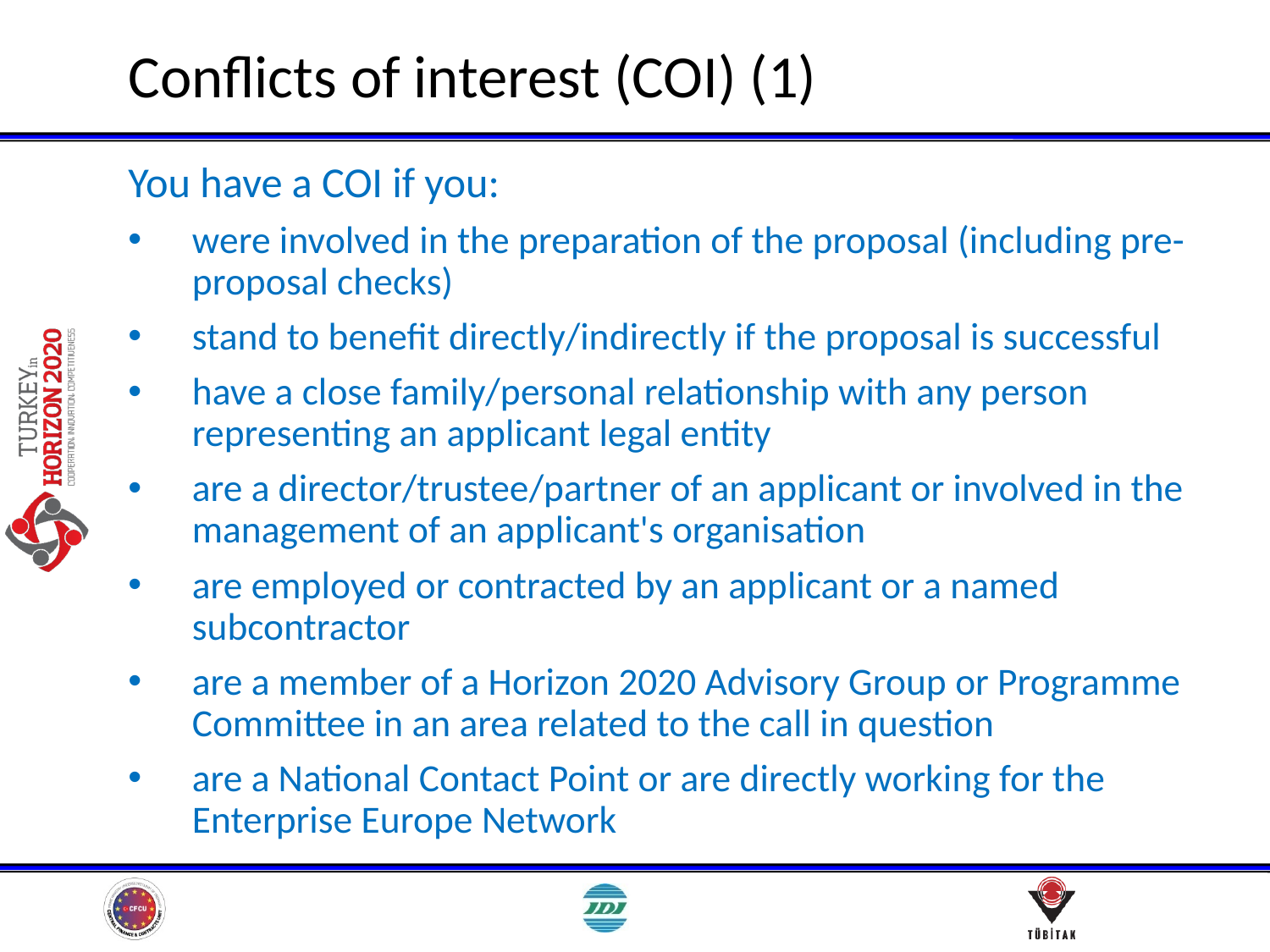

# Conflicts of interest (COI) (1)
You have a COI if you:
were involved in the preparation of the proposal (including pre-proposal checks)
stand to benefit directly/indirectly if the proposal is successful
have a close family/personal relationship with any person representing an applicant legal entity
are a director/trustee/partner of an applicant or involved in the management of an applicant's organisation
are employed or contracted by an applicant or a named subcontractor
are a member of a Horizon 2020 Advisory Group or Programme Committee in an area related to the call in question
are a National Contact Point or are directly working for the Enterprise Europe Network